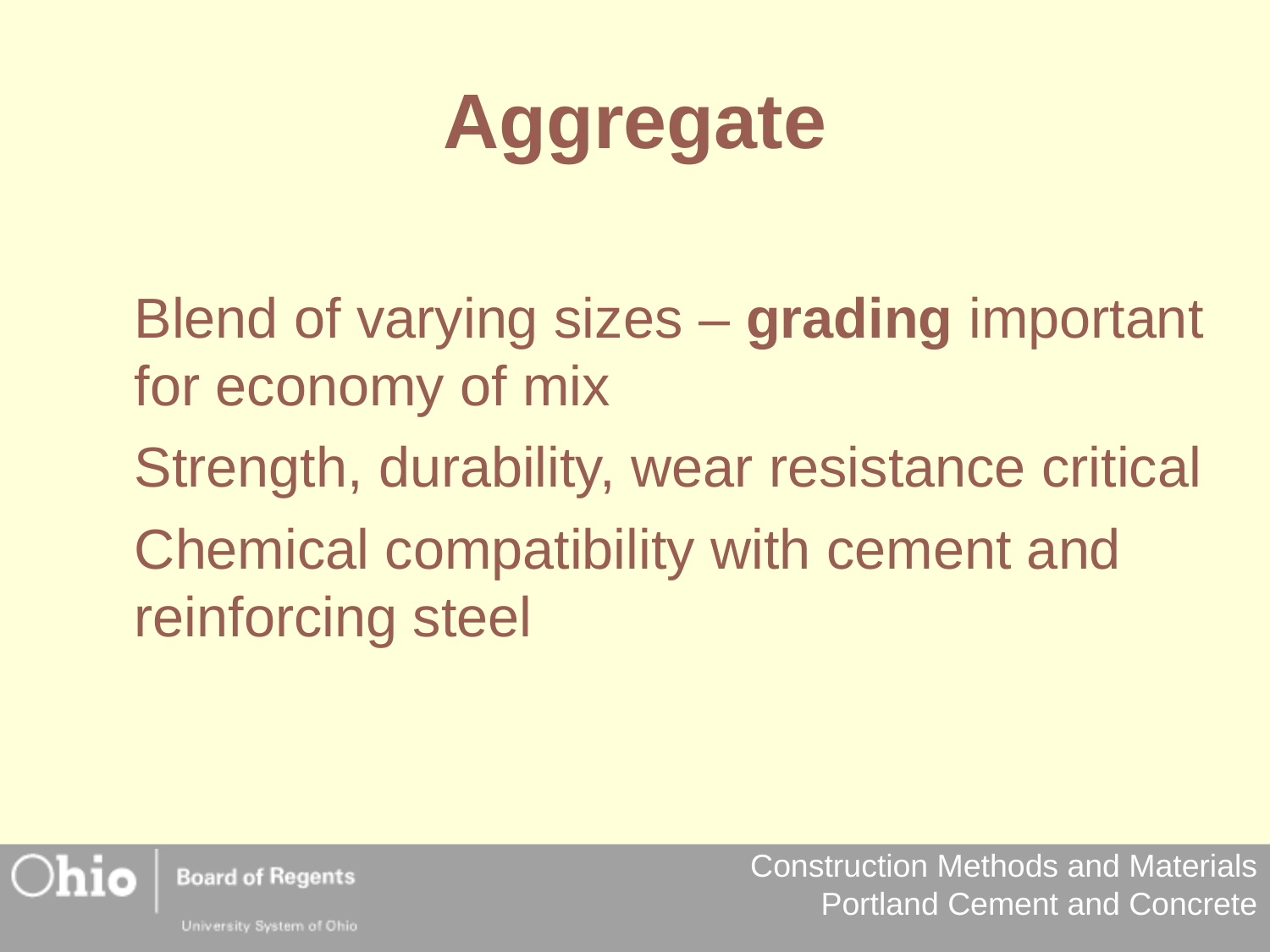

Aggregate
	Blend of varying sizes – grading important for economy of mix
	Strength, durability, wear resistance critical
	Chemical compatibility with cement and reinforcing steel